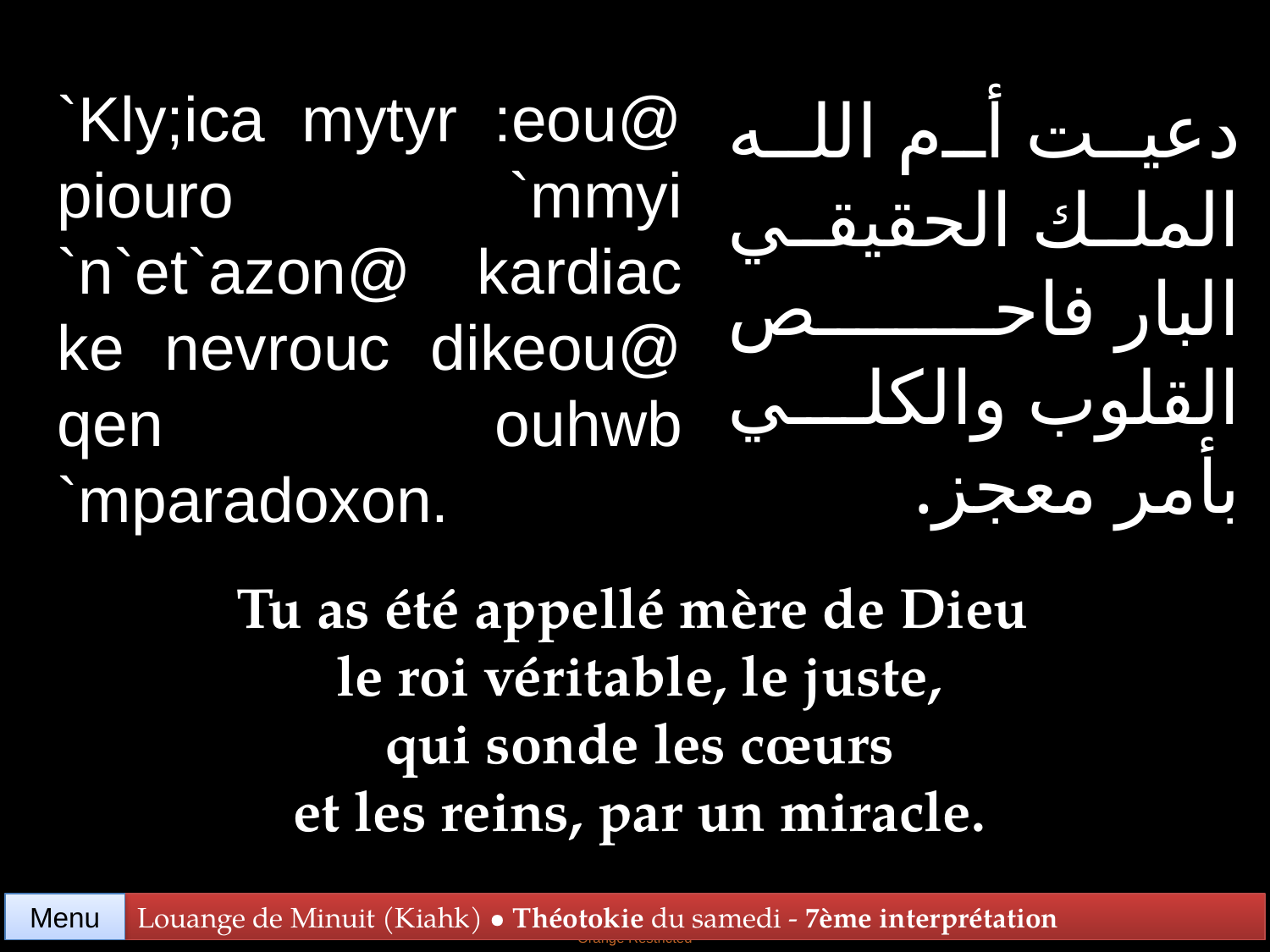

`Kly;ica mytyr :eou@ piouro `mmyi `n`et`azon@ kardiac ke nevrouc dikeou@ qen ouhwb `mparadoxon.
دعيت أم الله الملك الحقيقي البار فاحص القلوب والكلي بأمر معجز.
Tu as été appellé mère de Dieu
le roi véritable, le juste,
 qui sonde les cœurs
et les reins, par un miracle.
Menu
Louange de Minuit (Kiahk) • Théotokie du samedi - 7ème interprétation